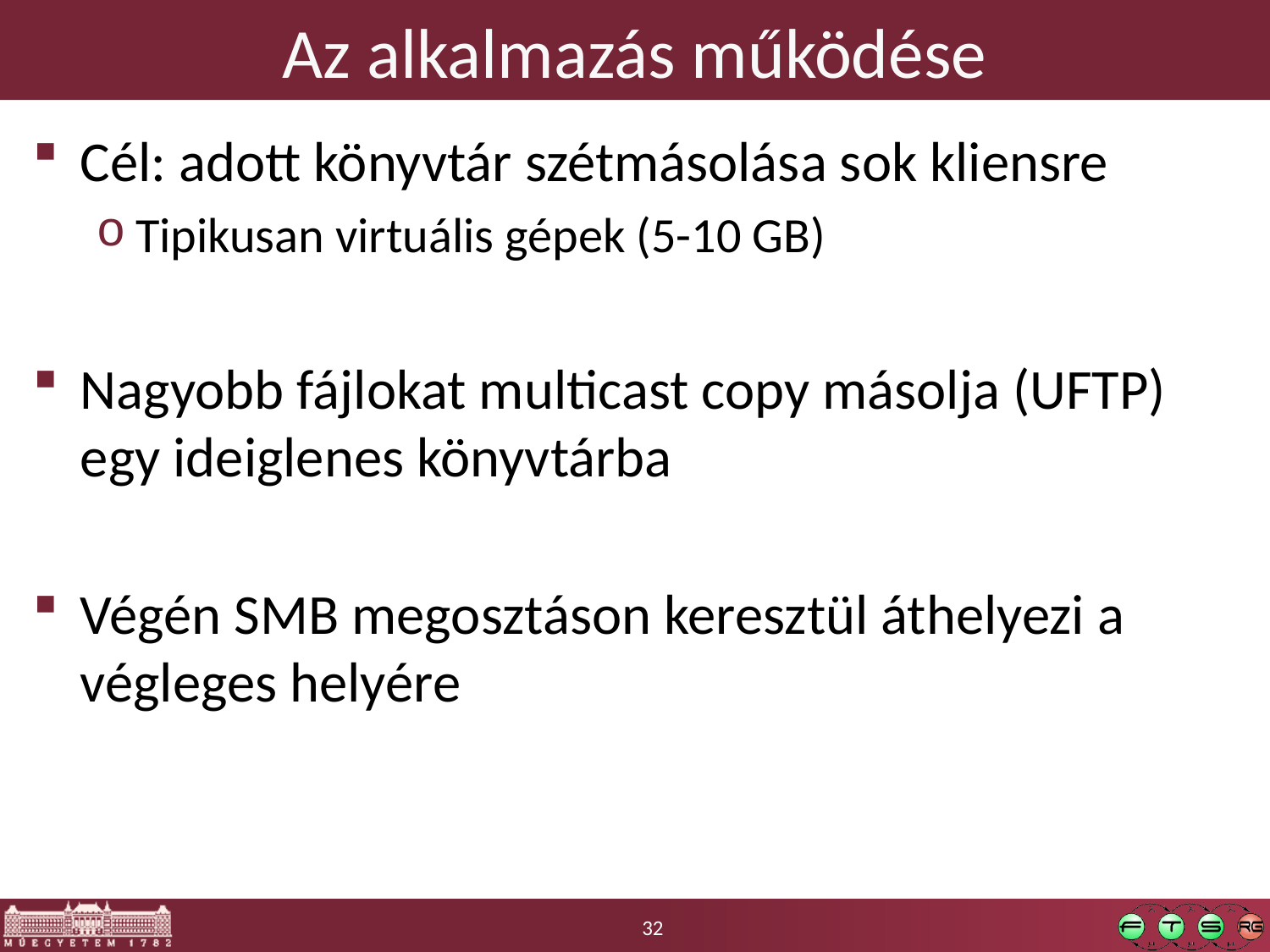

# Az alkalmazás működése
Cél: adott könyvtár szétmásolása sok kliensre
Tipikusan virtuális gépek (5-10 GB)

Nagyobb fájlokat multicast copy másolja (UFTP) egy ideiglenes könyvtárba

Végén SMB megosztáson keresztül áthelyezi a végleges helyére
32